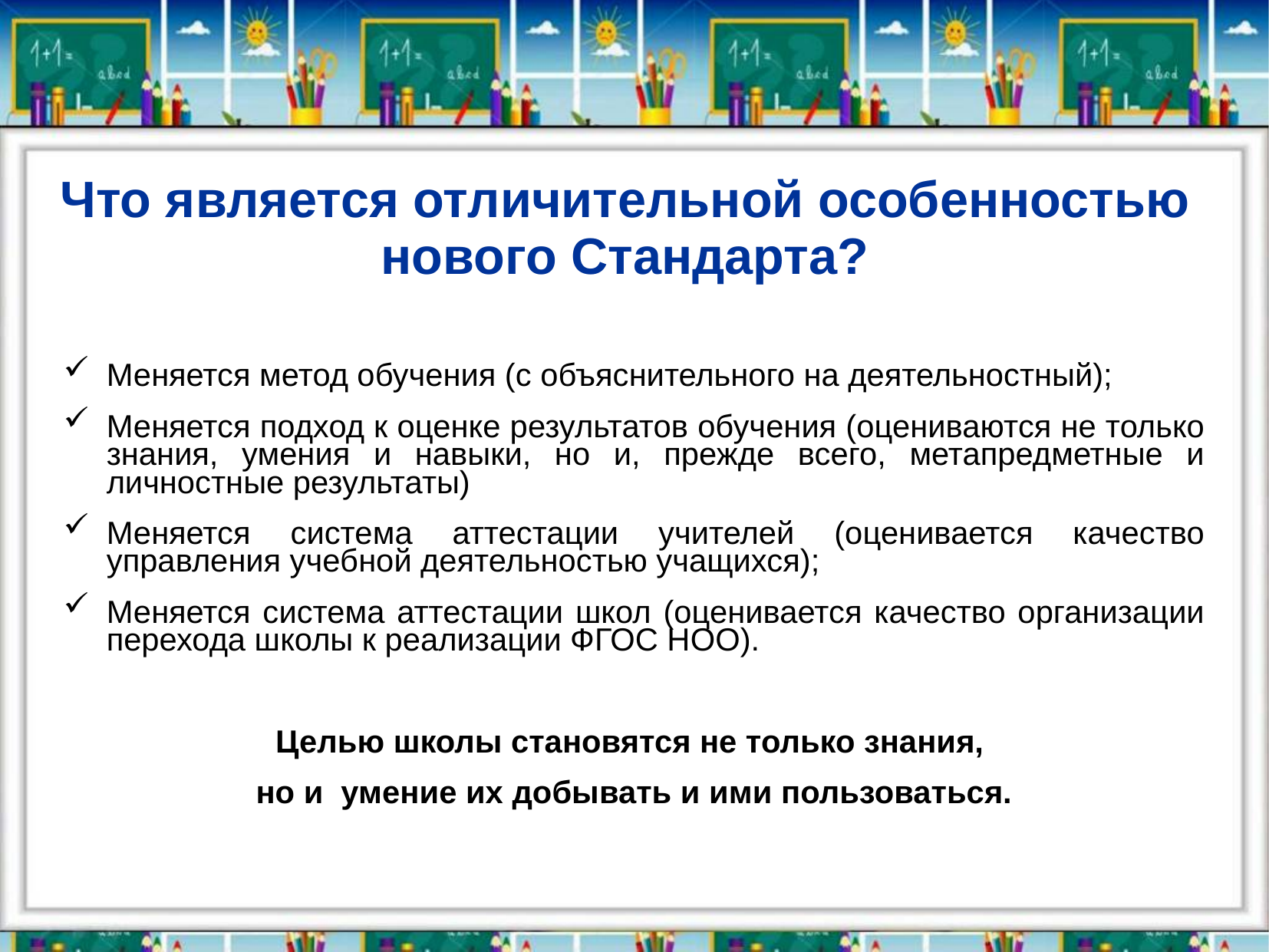

# Что является отличительной особенностью нового Стандарта?

Меняется метод обучения (с объяснительного на деятельностный);
Меняется подход к оценке результатов обучения (оцениваются не только знания, умения и навыки, но и, прежде всего, метапредметные и личностные результаты)
Меняется система аттестации учителей (оценивается качество управления учебной деятельностью учащихся);
Меняется система аттестации школ (оценивается качество организации перехода школы к реализации ФГОС НОО).

Целью школы становятся не только знания,
но и  умение их добывать и ими пользоваться.